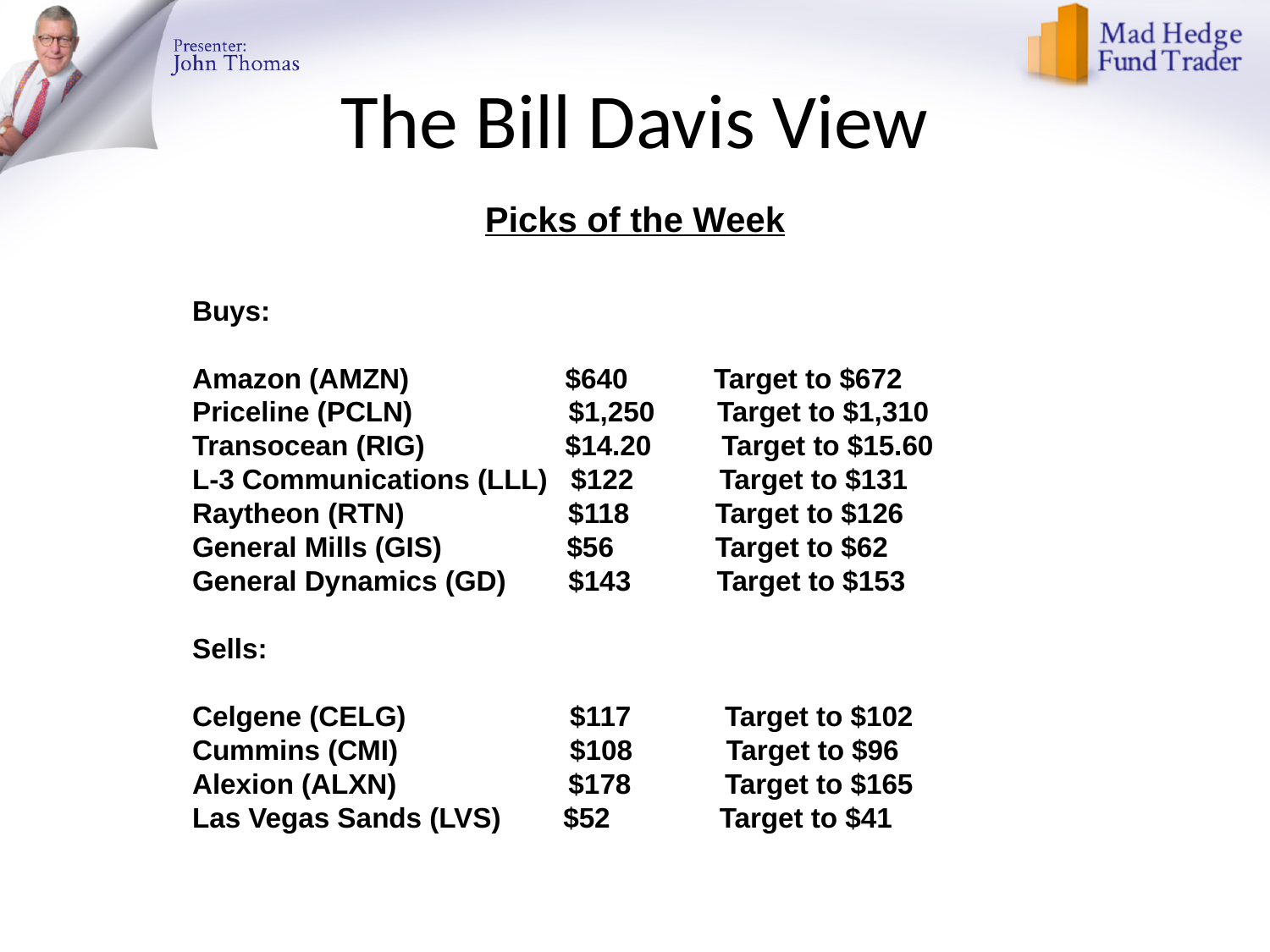

# The Bill Davis View
Picks of the Week
Buys:

Amazon (AMZN)                    $640           Target to $672
Priceline (PCLN)                    $1,250        Target to $1,310
Transocean (RIG)                  $14.20         Target to $15.60
L-3 Communications (LLL)   $122           Target to $131
Raytheon (RTN)                     $118           Target to $126
General Mills (GIS)                $56             Target to $62
General Dynamics (GD)        $143           Target to $153

Sells:

Celgene (CELG)                     $117            Target to $102
Cummins (CMI)                      $108            Target to $96
Alexion (ALXN)                      $178            Target to $165
Las Vegas Sands (LVS)        $52              Target to $41